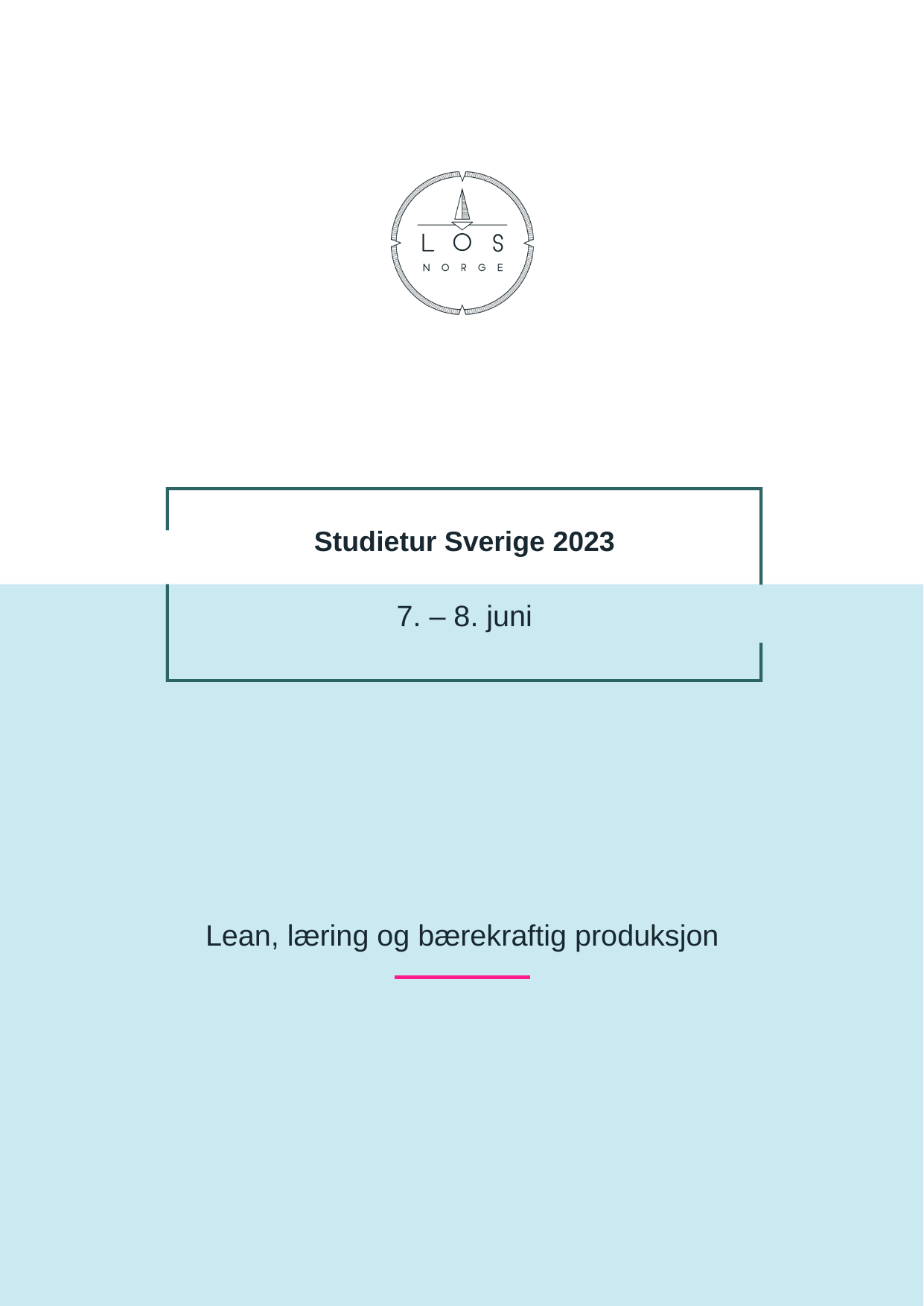

# Studietur Sverige 2023
7. – 8. juni
Lean, læring og bærekraftig produksjon